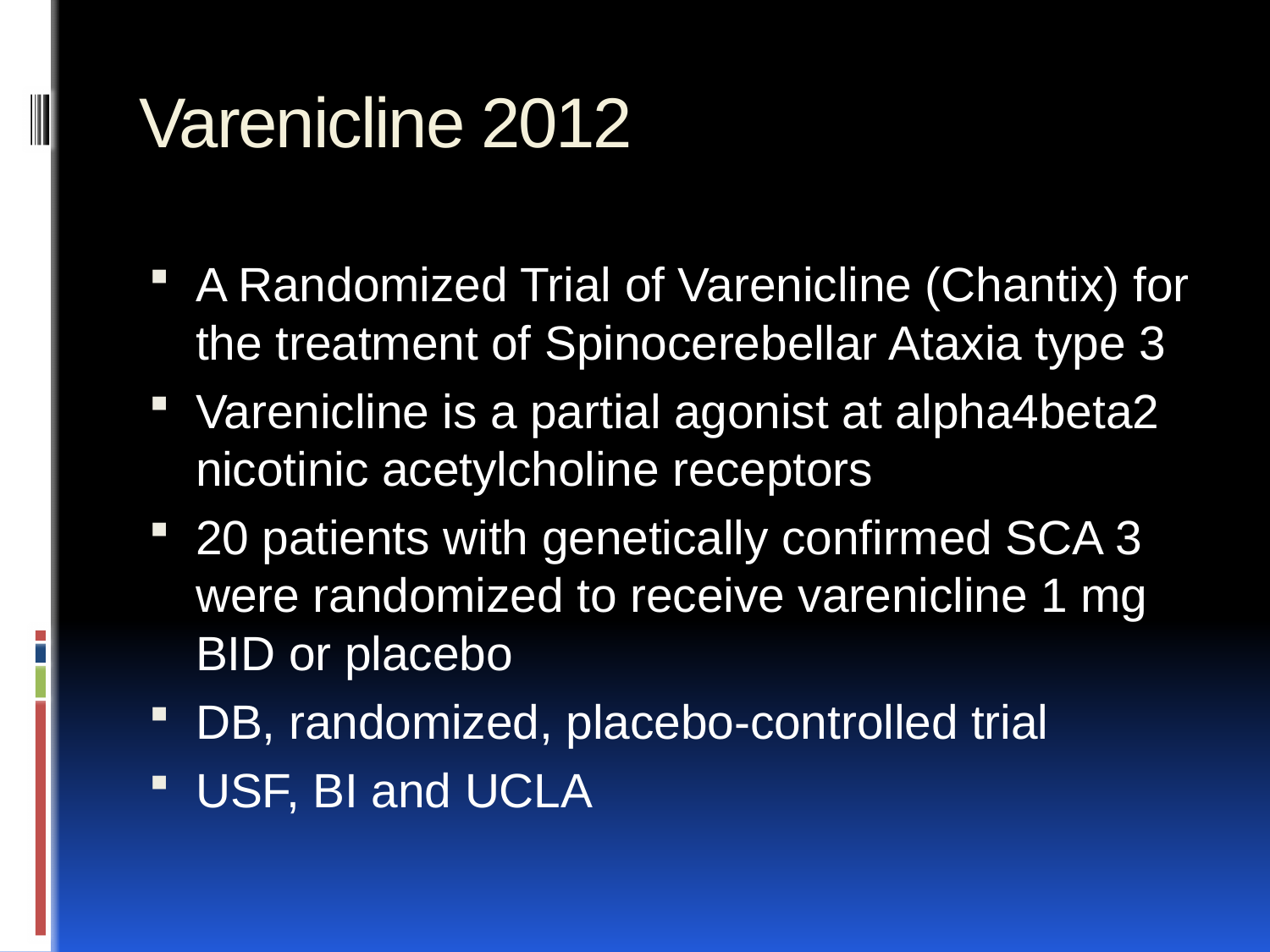

# Varenicline 2012
A Randomized Trial of Varenicline (Chantix) for the treatment of Spinocerebellar Ataxia type 3
Varenicline is a partial agonist at alpha4beta2 nicotinic acetylcholine receptors
20 patients with genetically confirmed SCA 3 were randomized to receive varenicline 1 mg BID or placebo
DB, randomized, placebo-controlled trial
USF, BI and UCLA